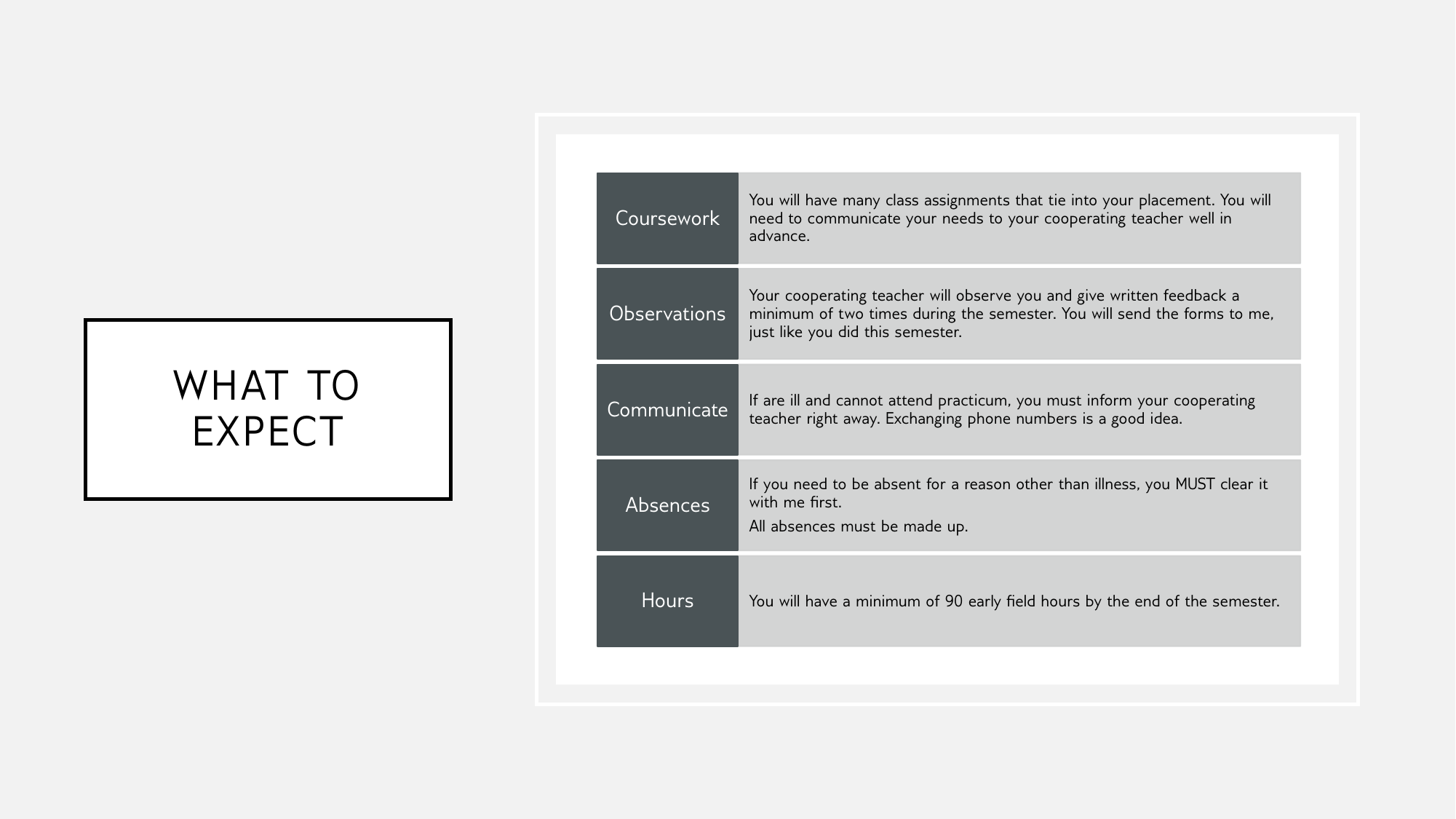

You will have many class assignments that tie into your placement. You will need to communicate your needs to your cooperating teacher well in advance.
Coursework
Your cooperating teacher will observe you and give written feedback a minimum of two times during the semester. You will send the forms to me, just like you did this semester.
Observations
If are ill and cannot attend practicum, you must inform your cooperating teacher right away. Exchanging phone numbers is a good idea.
Communicate
If you need to be absent for a reason other than illness, you MUST clear it with me first.
All absences must be made up.
Absences
You will have a minimum of 90 early field hours by the end of the semester.
Hours
# What to expect